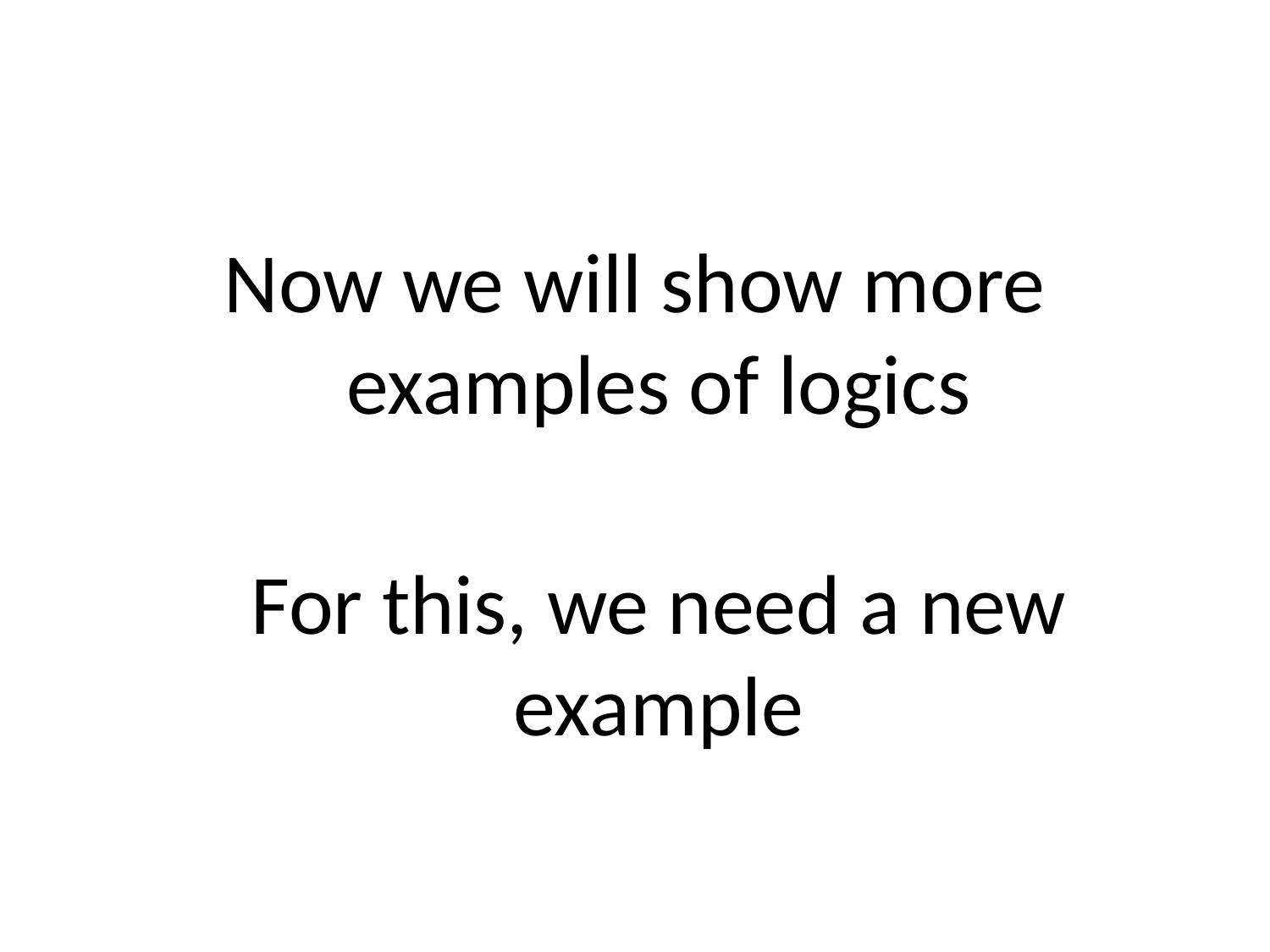

#
Now we will show more examples of logics
For this, we need a new example